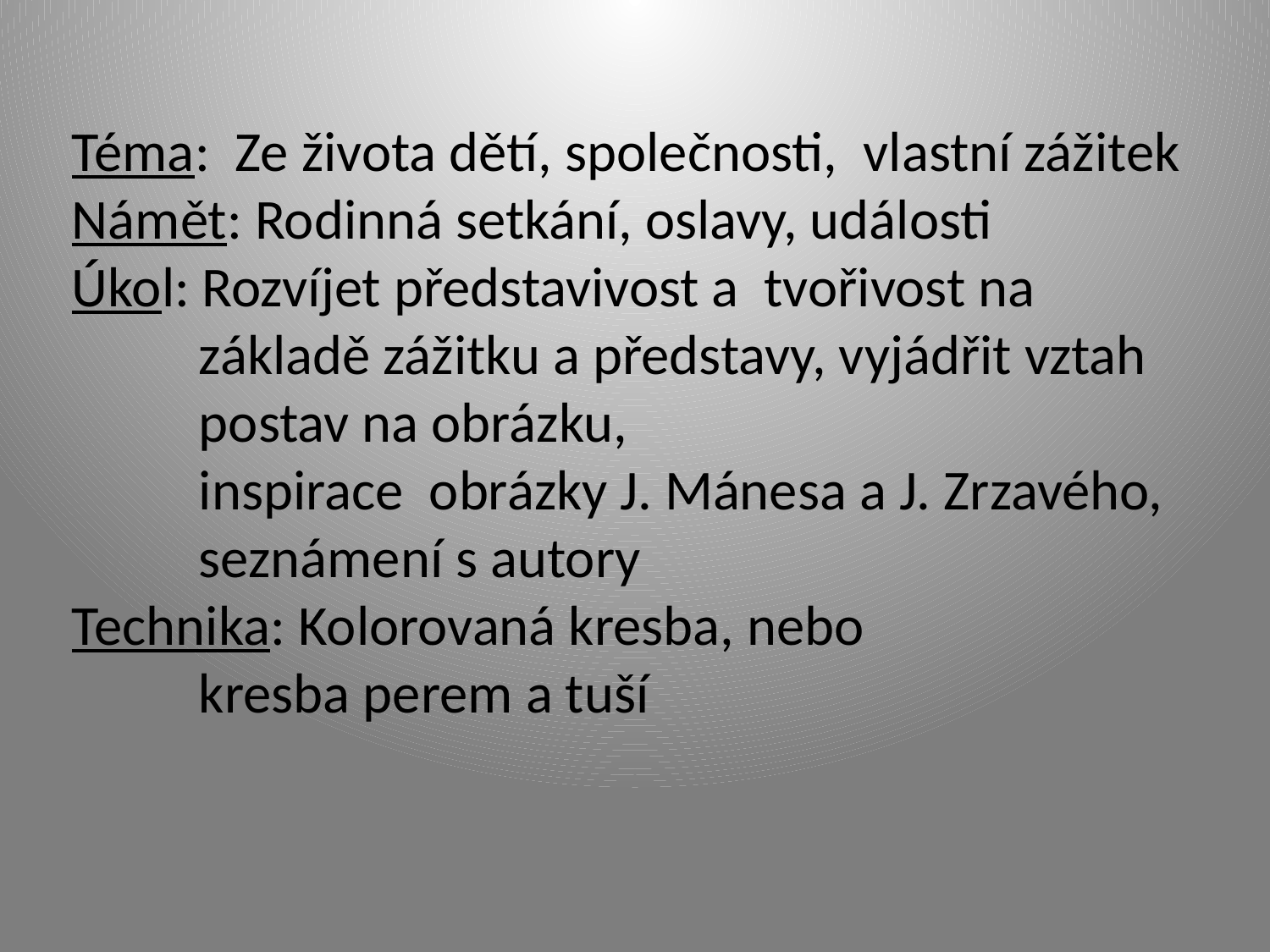

Téma:  Ze života dětí, společnosti,  vlastní zážitek
Námět: Rodinná setkání, oslavy, události
Úkol: Rozvíjet představivost a  tvořivost na
          základě zážitku a představy, vyjádřit vztah
          postav na obrázku,
          inspirace  obrázky J. Mánesa a J. Zrzavého,
          seznámení s autory
Technika: Kolorovaná kresba, nebo
          kresba perem a tuší